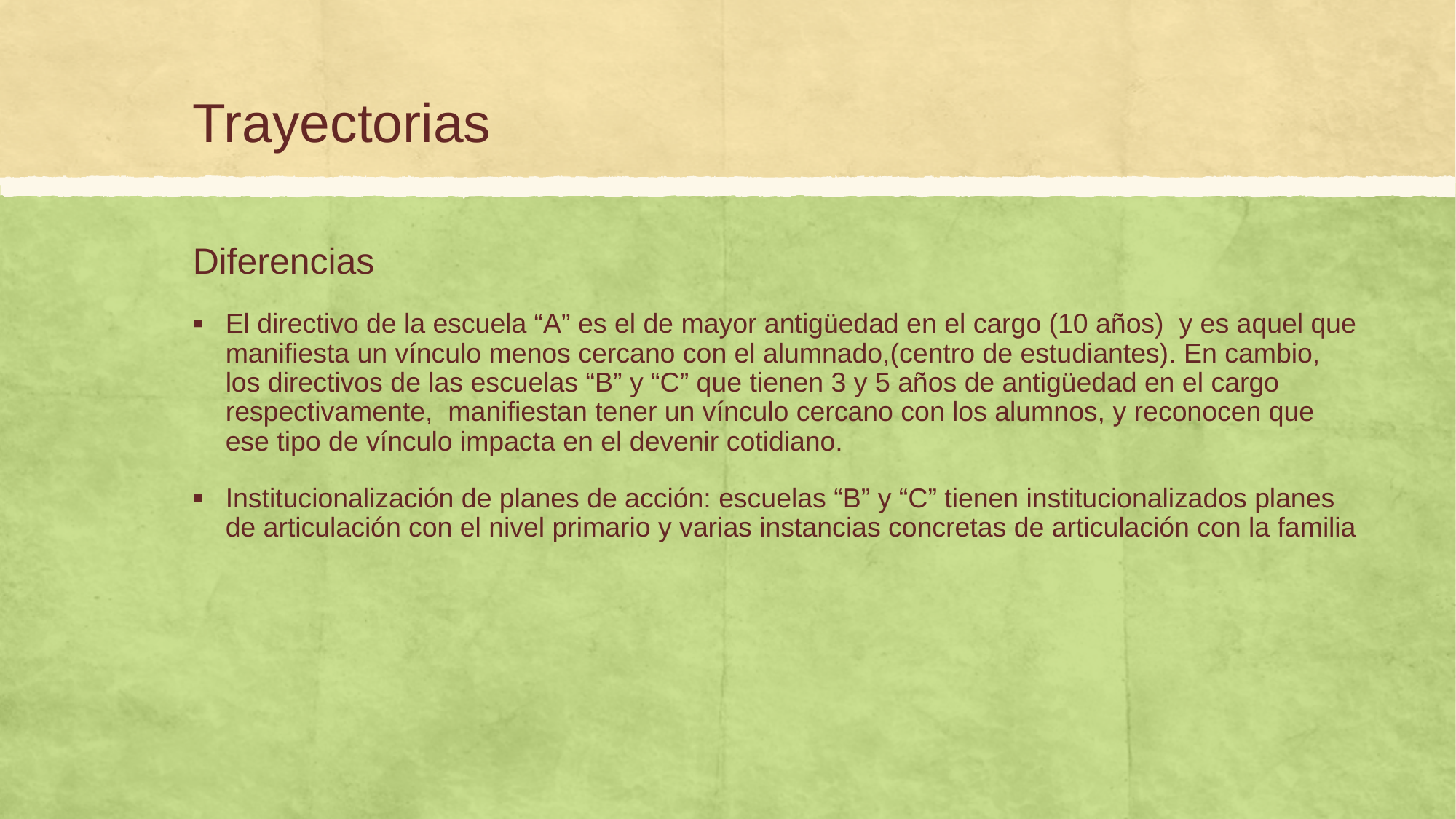

# Trayectorias
Diferencias
El directivo de la escuela “A” es el de mayor antigüedad en el cargo (10 años)  y es aquel que manifiesta un vínculo menos cercano con el alumnado,(centro de estudiantes). En cambio, los directivos de las escuelas “B” y “C” que tienen 3 y 5 años de antigüedad en el cargo respectivamente,  manifiestan tener un vínculo cercano con los alumnos, y reconocen que ese tipo de vínculo impacta en el devenir cotidiano.
Institucionalización de planes de acción: escuelas “B” y “C” tienen institucionalizados planes de articulación con el nivel primario y varias instancias concretas de articulación con la familia